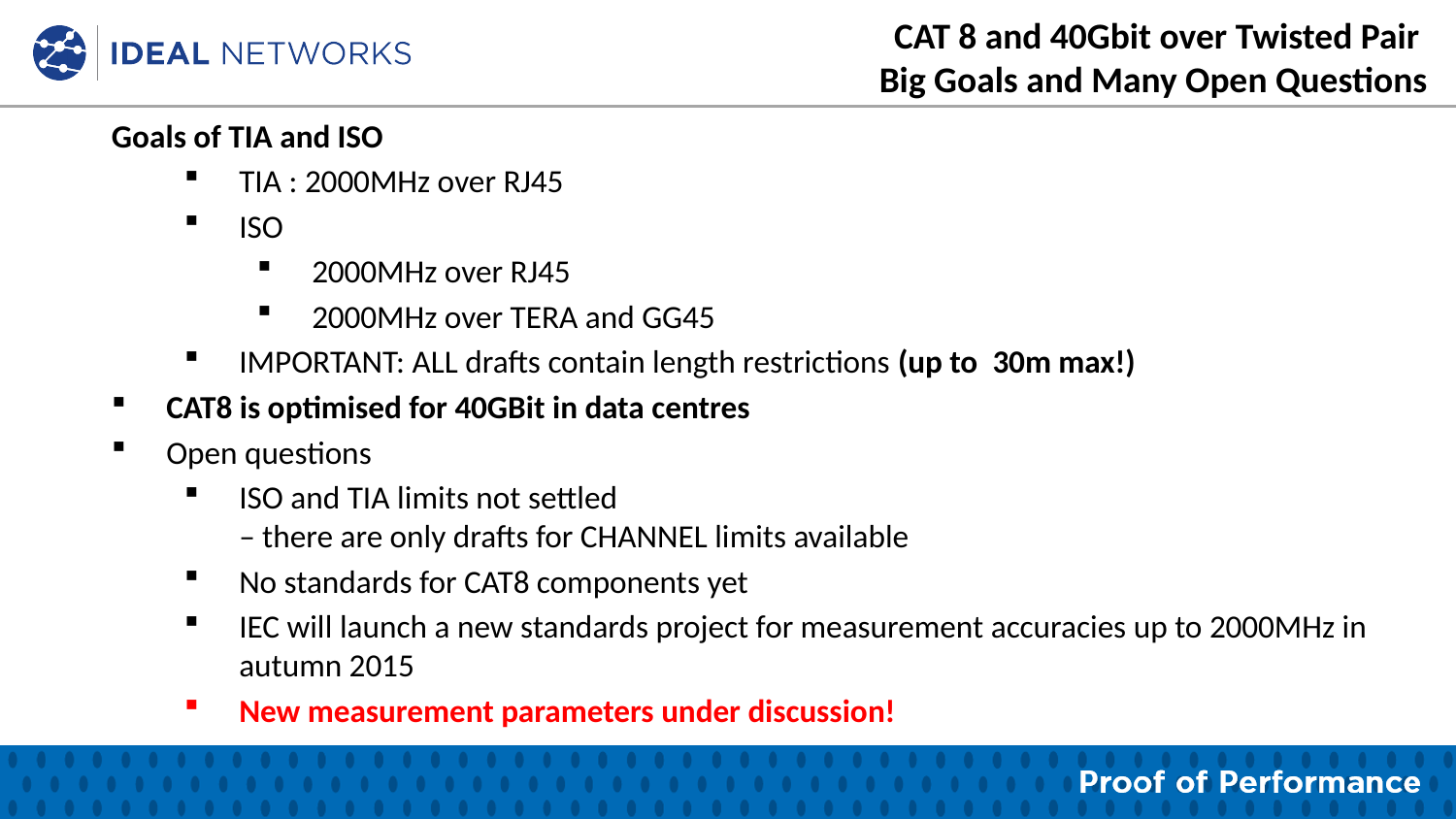

CAT 8 and 40Gbit over Twisted Pair
Big Goals and Many Open Questions
Goals of TIA and ISO
TIA : 2000MHz over RJ45
ISO
2000MHz over RJ45
2000MHz over TERA and GG45
IMPORTANT: ALL drafts contain length restrictions (up to  30m max!)
CAT8 is optimised for 40GBit in data centres
Open questions
ISO and TIA limits not settled
– there are only drafts for CHANNEL limits available
No standards for CAT8 components yet
IEC will launch a new standards project for measurement accuracies up to 2000MHz in autumn 2015
New measurement parameters under discussion!